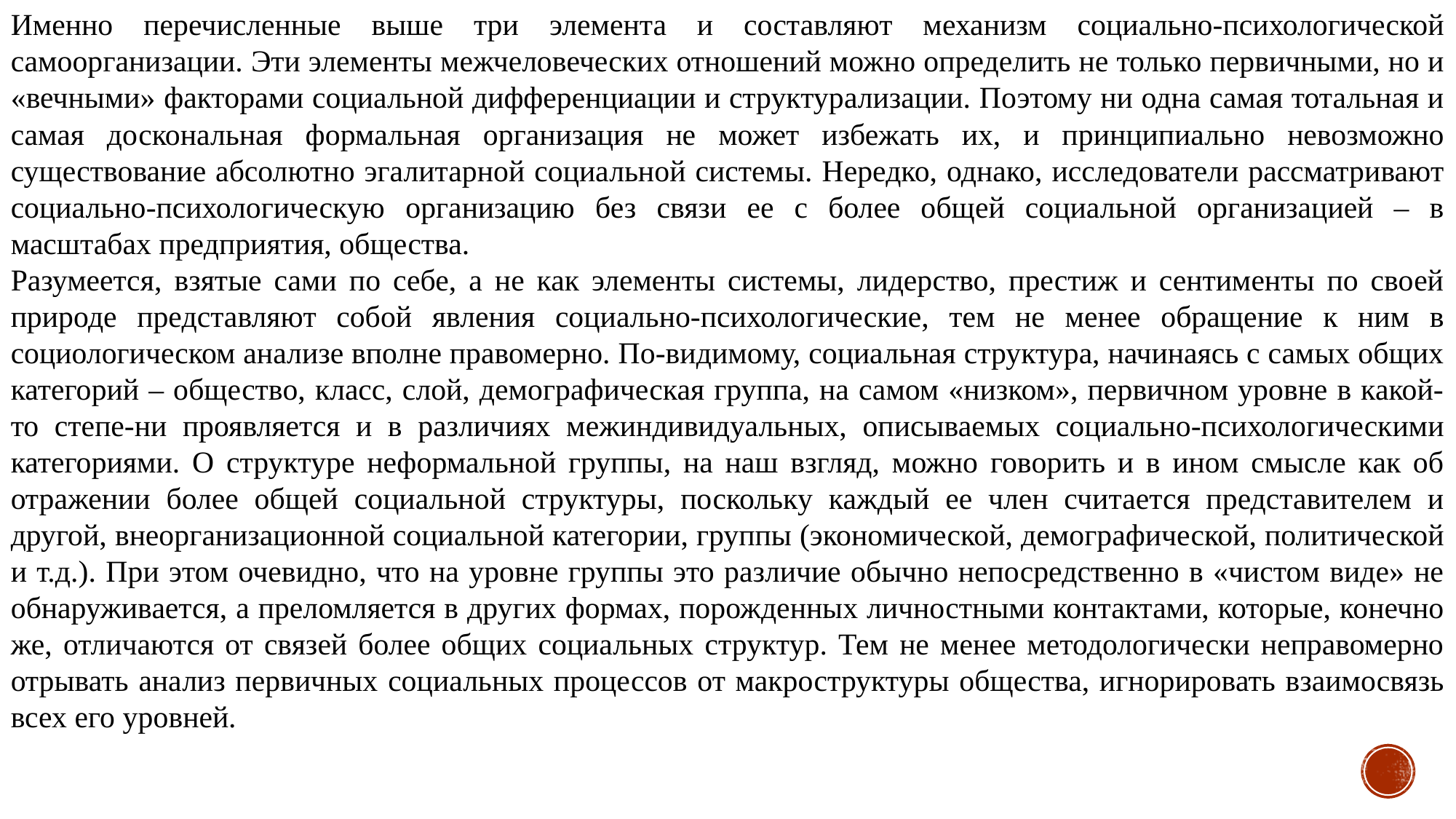

Именно перечисленные выше три элемента и составляют механизм социально-психологической самоорганизации. Эти элементы межчеловеческих отношений можно определить не только первичными, но и «вечными» факторами социальной дифференциации и структурализации. Поэтому ни одна самая тотальная и самая доскональная формальная организация не может избежать их, и принципиально невозможно существование абсолютно эгалитарной социальной системы. Нередко, однако, исследователи рассматривают социально-психологическую организацию без связи ее с более общей социальной организацией – в масштабах предприятия, общества.
Разумеется, взятые сами по себе, а не как элементы системы, лидерство, престиж и сентименты по своей природе представляют собой явления социально-психологические, тем не менее обращение к ним в социологическом анализе вполне правомерно. По-видимому, социальная структура, начинаясь с самых общих категорий – общество, класс, слой, демографическая группа, на самом «низком», первичном уровне в какой-то степе-ни проявляется и в различиях межиндивидуальных, описываемых социально-психологическими категориями. О структуре неформальной группы, на наш взгляд, можно говорить и в ином смысле как об отражении более общей социальной структуры, поскольку каждый ее член считается представителем и другой, внеорганизационной социальной категории, группы (экономической, демографической, политической и т.д.). При этом очевидно, что на уровне группы это различие обычно непосредственно в «чистом виде» не обнаруживается, а преломляется в других формах, порожденных личностными контактами, которые, конечно же, отличаются от связей более общих социальных структур. Тем не менее методологически неправомерно отрывать анализ первичных социальных процессов от макроструктуры общества, игнорировать взаимосвязь всех его уровней.